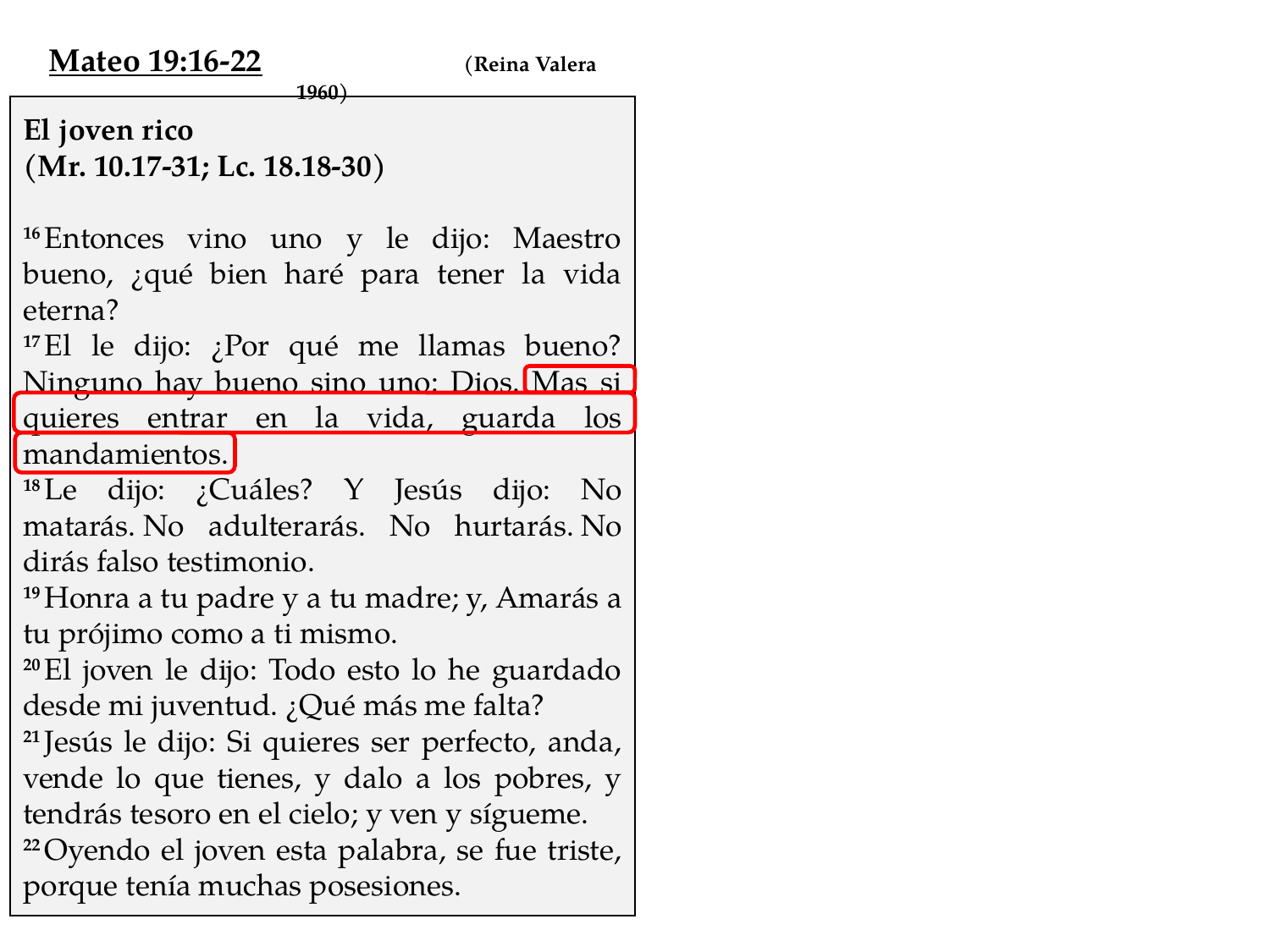

Mateo 19:16-22                         (Reina Valera 1960)
El joven rico
(Mr. 10.17-31; Lc. 18.18-30)

16 Entonces vino uno y le dijo: Maestro bueno, ¿qué bien haré para tener la vida eterna?
17 El le dijo: ¿Por qué me llamas bueno? Ninguno hay bueno sino uno: Dios. Mas si quieres entrar en la vida, guarda los mandamientos.
18 Le dijo: ¿Cuáles? Y Jesús dijo: No matarás. No adulterarás. No hurtarás. No dirás falso testimonio.
19 Honra a tu padre y a tu madre; y, Amarás a tu prójimo como a ti mismo.
20 El joven le dijo: Todo esto lo he guardado desde mi juventud. ¿Qué más me falta?
21 Jesús le dijo: Si quieres ser perfecto, anda, vende lo que tienes, y dalo a los pobres, y tendrás tesoro en el cielo; y ven y sígueme.
22 Oyendo el joven esta palabra, se fue triste, porque tenía muchas posesiones.

14 Pero el hombre natural no percibe las cosas que son del Espíritu de Dios, porque para él son locura, y no las puede entender, porque se han de discernir espiritualmente.
(1 Corintios 2:14)